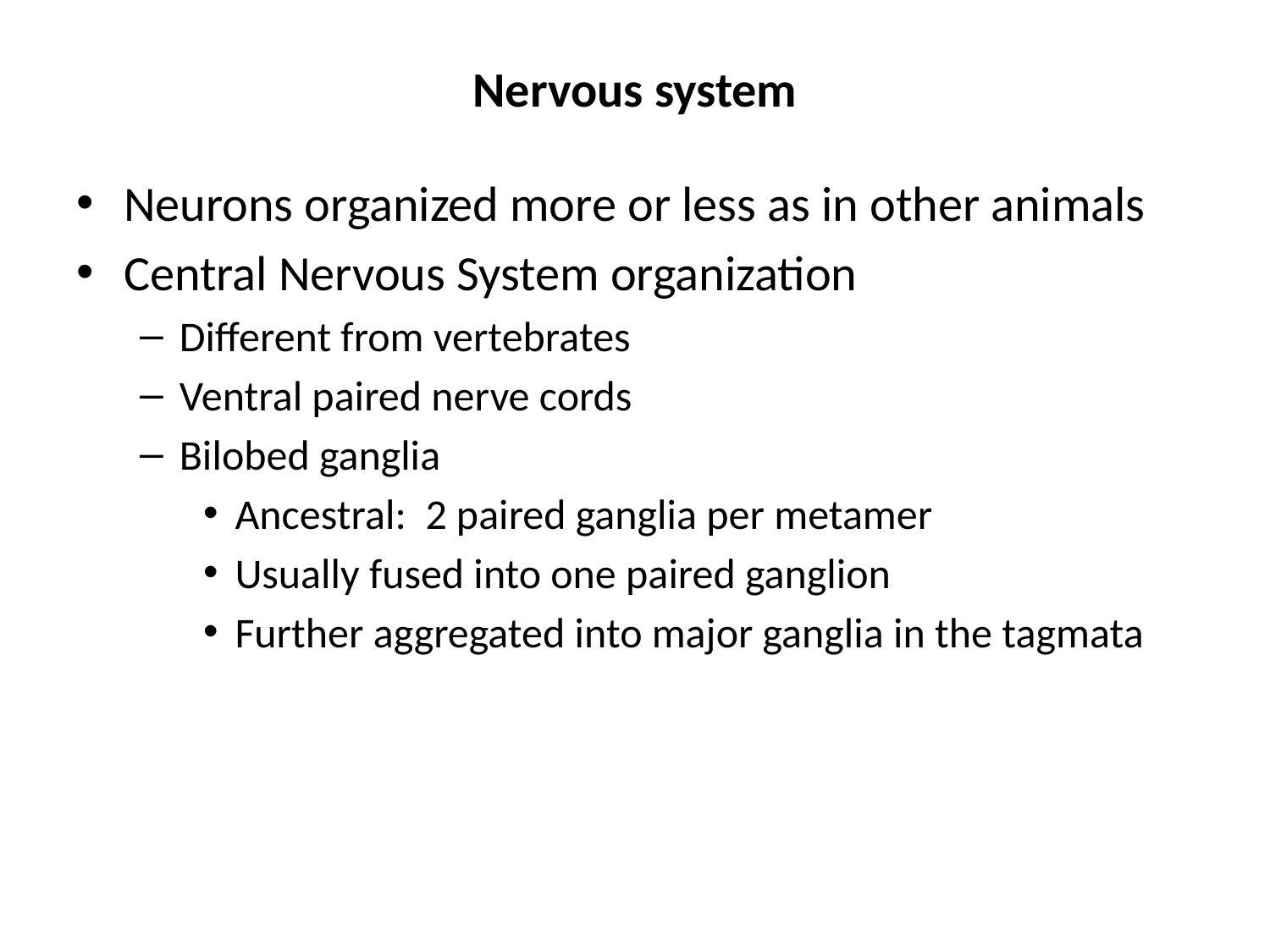

# Nervous system
Neurons organized more or less as in other animals
Central Nervous System organization
Different from vertebrates
Ventral paired nerve cords
Bilobed ganglia
Ancestral:  2 paired ganglia per metamer
Usually fused into one paired ganglion
Further aggregated into major ganglia in the tagmata